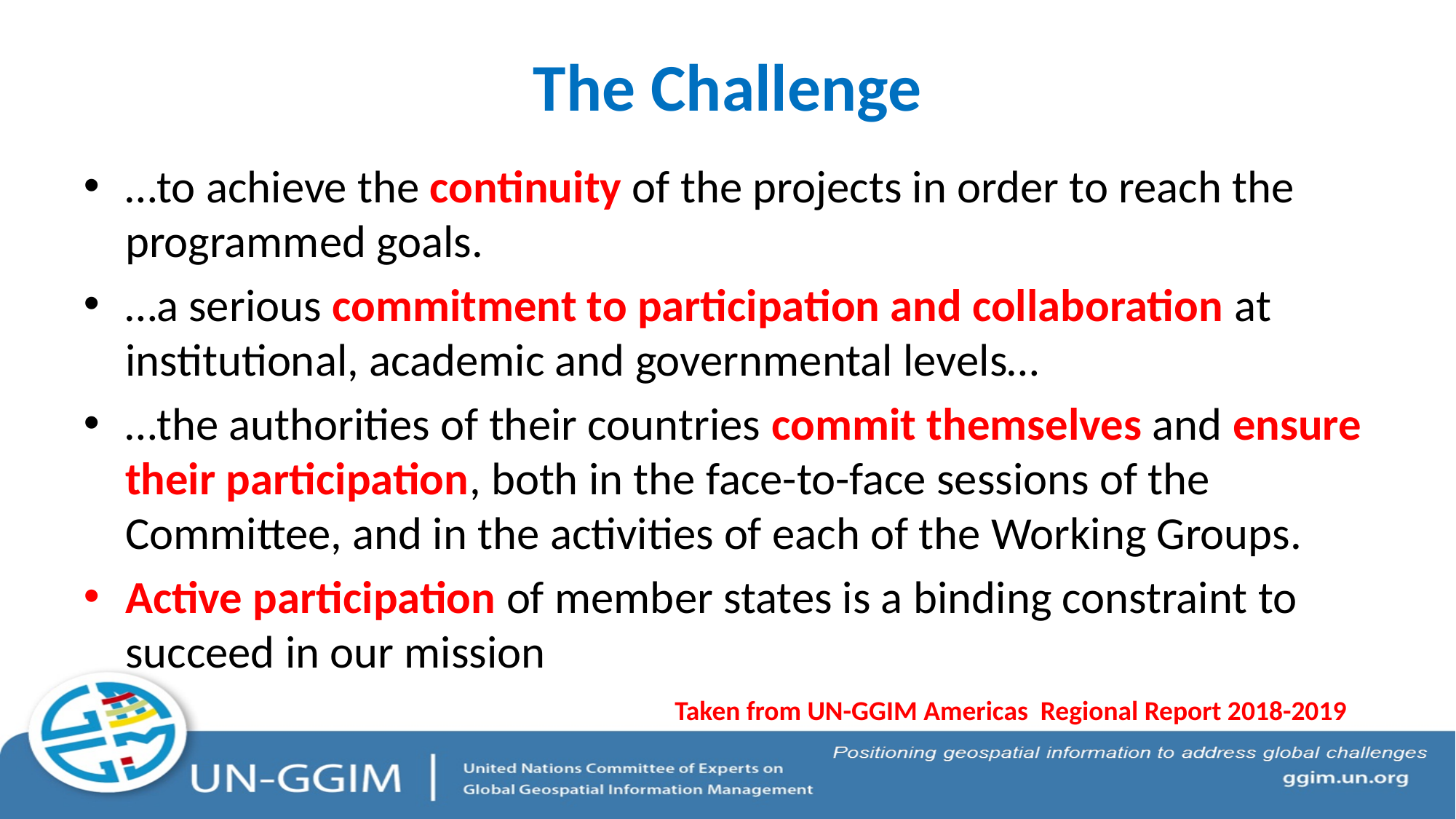

# The Challenge
…to achieve the continuity of the projects in order to reach the programmed goals.
…a serious commitment to participation and collaboration at institutional, academic and governmental levels…
…the authorities of their countries commit themselves and ensure their participation, both in the face-to-face sessions of the Committee, and in the activities of each of the Working Groups.
Active participation of member states is a binding constraint to succeed in our mission
Taken from UN-GGIM Americas  Regional Report 2018-2019